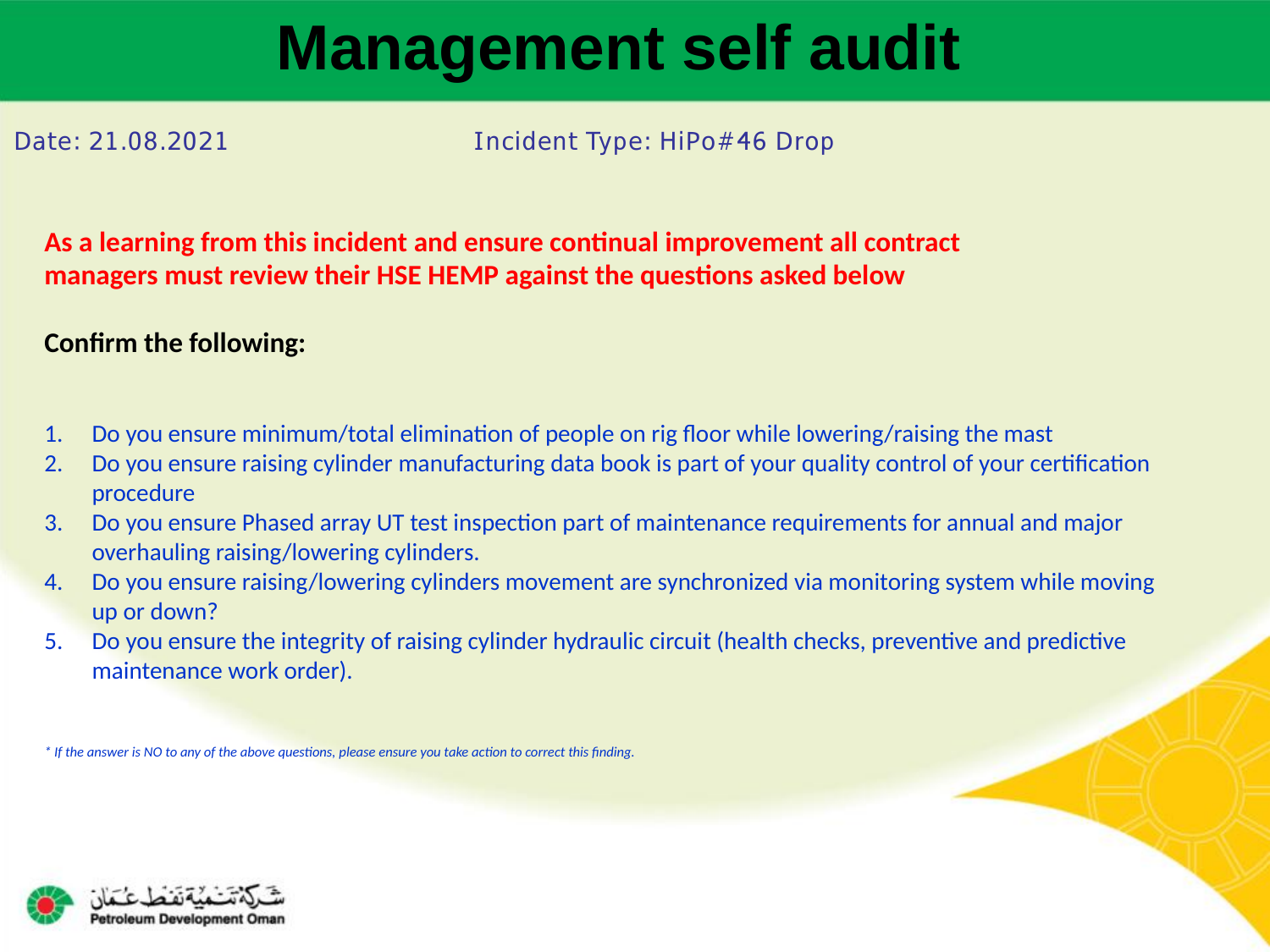

Management self audit

Date: 21.08.2021                                  Incident Type: HiPo#46 Drop

As a learning from this incident and ensure continual improvement all contract
managers must review their HSE HEMP against the questions asked below

Confirm the following:

Do you ensure minimum/total elimination of people on rig floor while lowering/raising the mast
Do you ensure raising cylinder manufacturing data book is part of your quality control of your certification procedure
Do you ensure Phased array UT test inspection part of maintenance requirements for annual and major overhauling raising/lowering cylinders.
Do you ensure raising/lowering cylinders movement are synchronized via monitoring system while moving up or down?
Do you ensure the integrity of raising cylinder hydraulic circuit (health checks, preventive and predictive maintenance work order).

* If the answer is NO to any of the above questions, please ensure you take action to correct this finding.